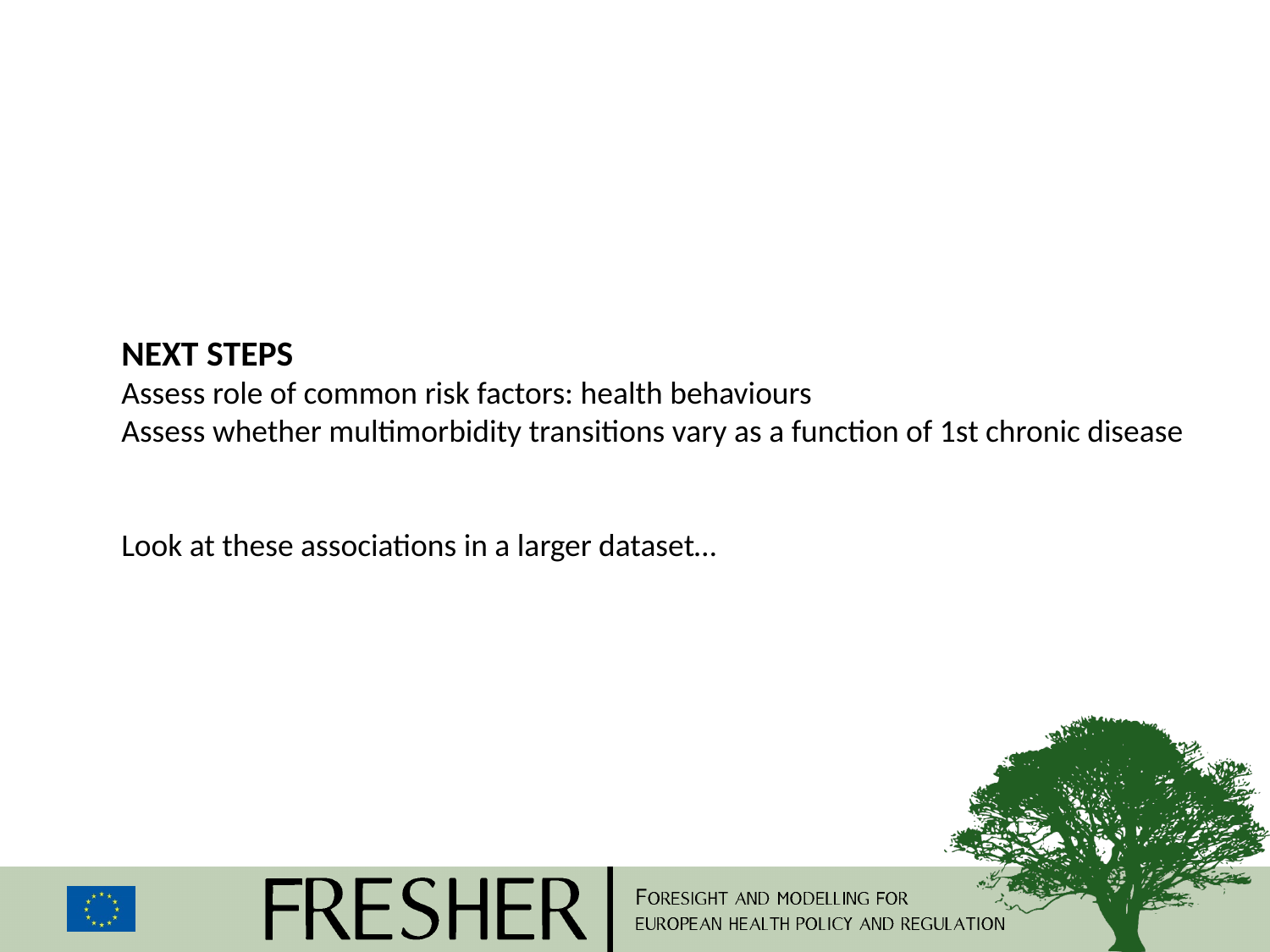

#

NEXT STEPS
Assess role of common risk factors: health behaviours
Assess whether multimorbidity transitions vary as a function of 1st chronic disease

Look at these associations in a larger dataset…